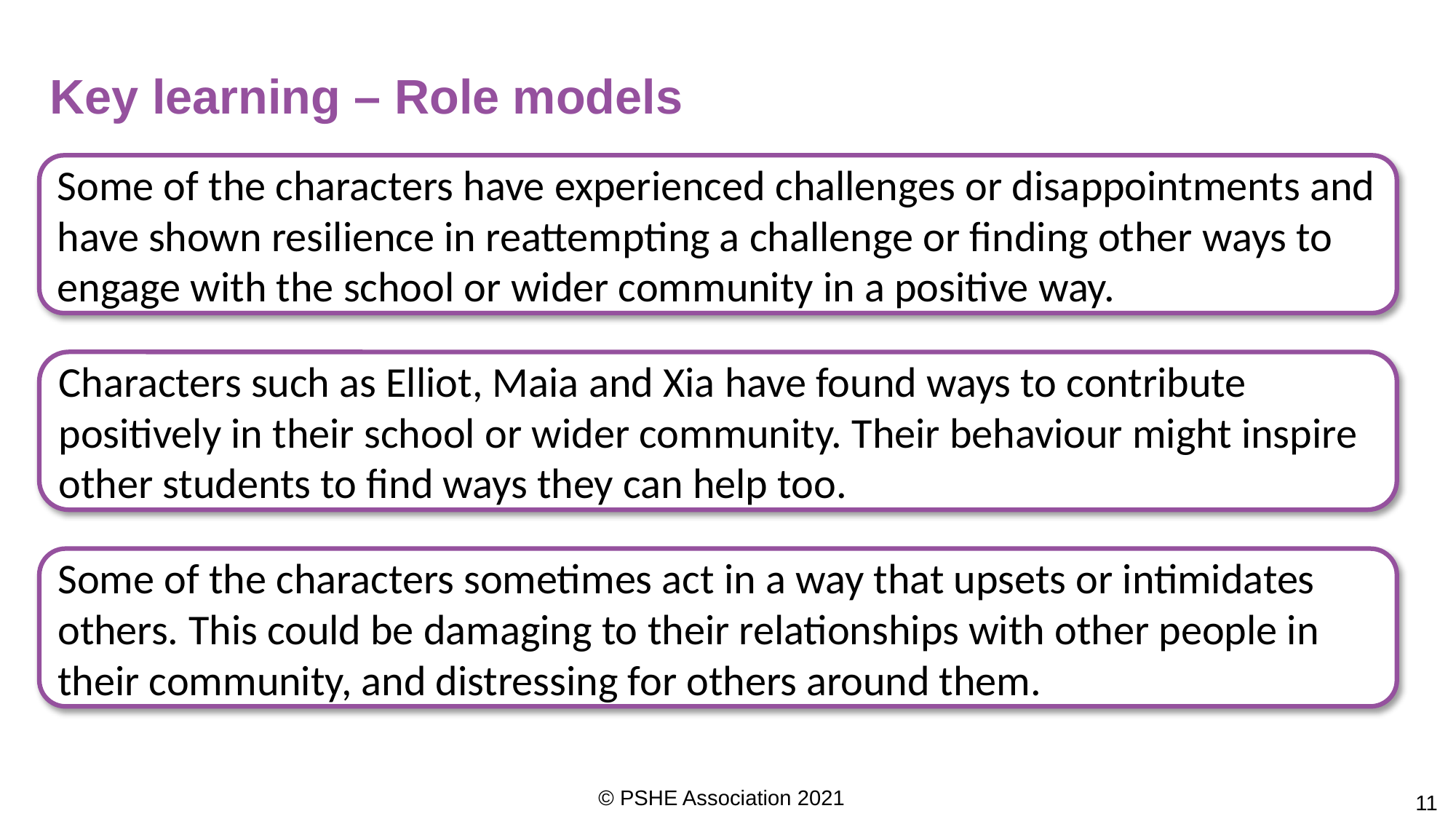

Key learning – Role models
Some of the characters have experienced challenges or disappointments and have shown resilience in reattempting a challenge or finding other ways to engage with the school or wider community in a positive way.
Characters such as Elliot, Maia and Xia have found ways to contribute positively in their school or wider community. Their behaviour might inspire other students to find ways they can help too.
Some of the characters sometimes act in a way that upsets or intimidates others. This could be damaging to their relationships with other people in their community, and distressing for others around them.
© PSHE Association 2021
11